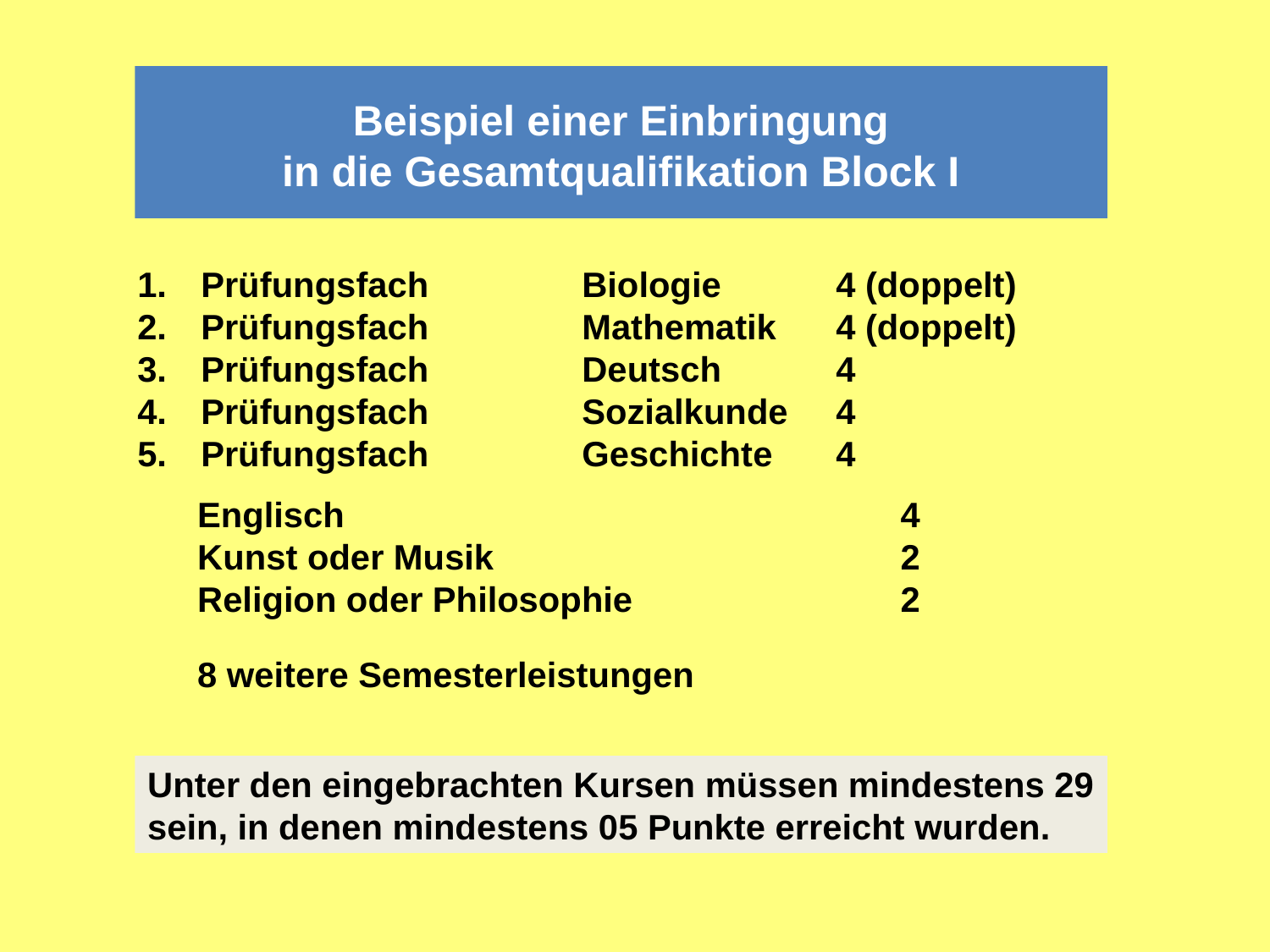

Beispiel einer Einbringung
 in die Gesamtqualifikation Block I

Prüfungsfach		Biologie	4 (doppelt)
Prüfungsfach		Mathematik	4 (doppelt)
Prüfungsfach		Deutsch	4
Prüfungsfach		Sozialkunde	4
Prüfungsfach		Geschichte	4
Englisch				       4
Kunst oder Musik			       2
Religion oder Philosophie		       2
8 weitere Semesterleistungen
Unter den eingebrachten Kursen müssen mindestens 29 sein, in denen mindestens 05 Punkte erreicht wurden.